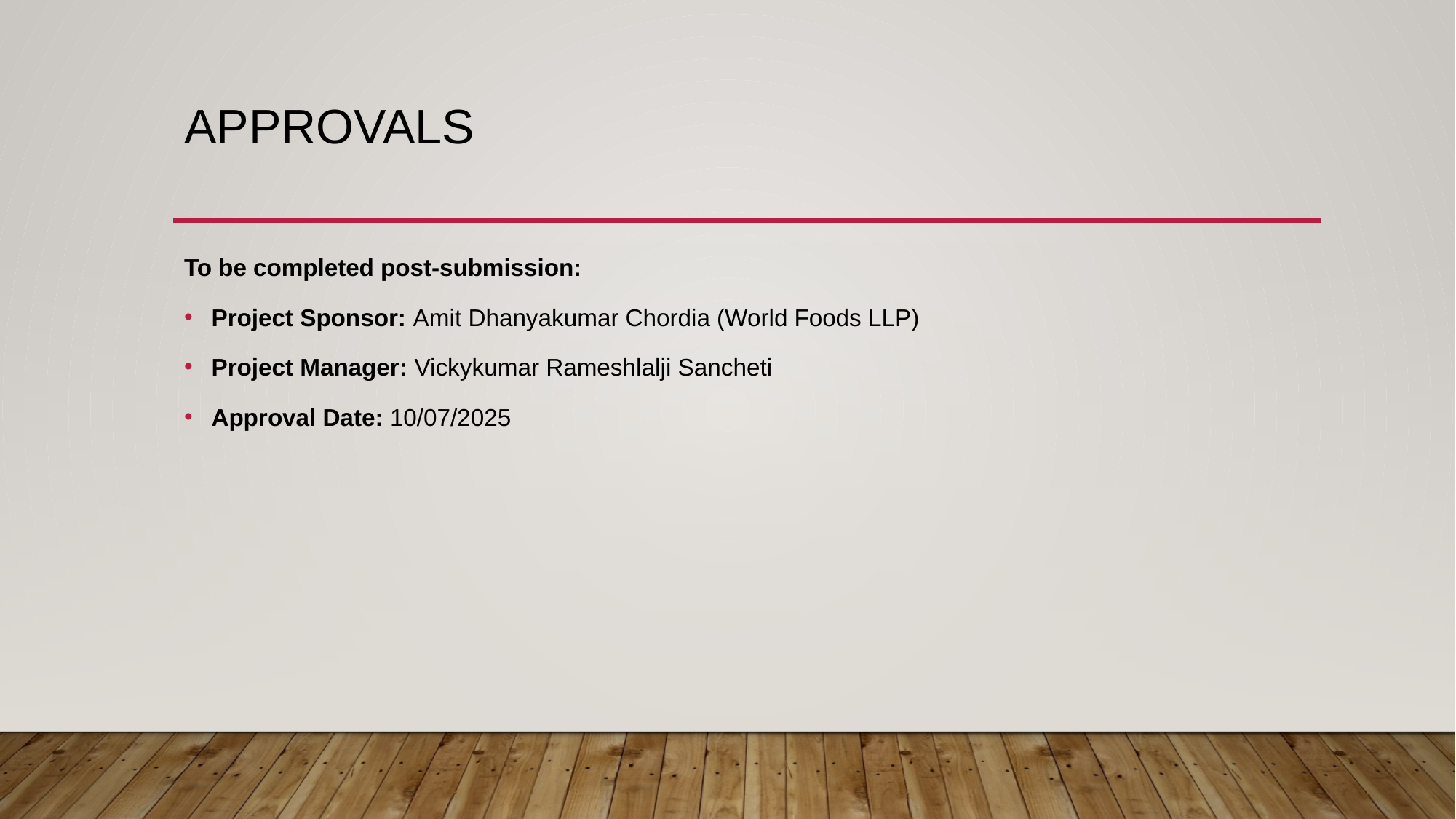

# Approvals
To be completed post-submission:
Project Sponsor: Amit Dhanyakumar Chordia (World Foods LLP)
Project Manager: Vickykumar Rameshlalji Sancheti
Approval Date: 10/07/2025